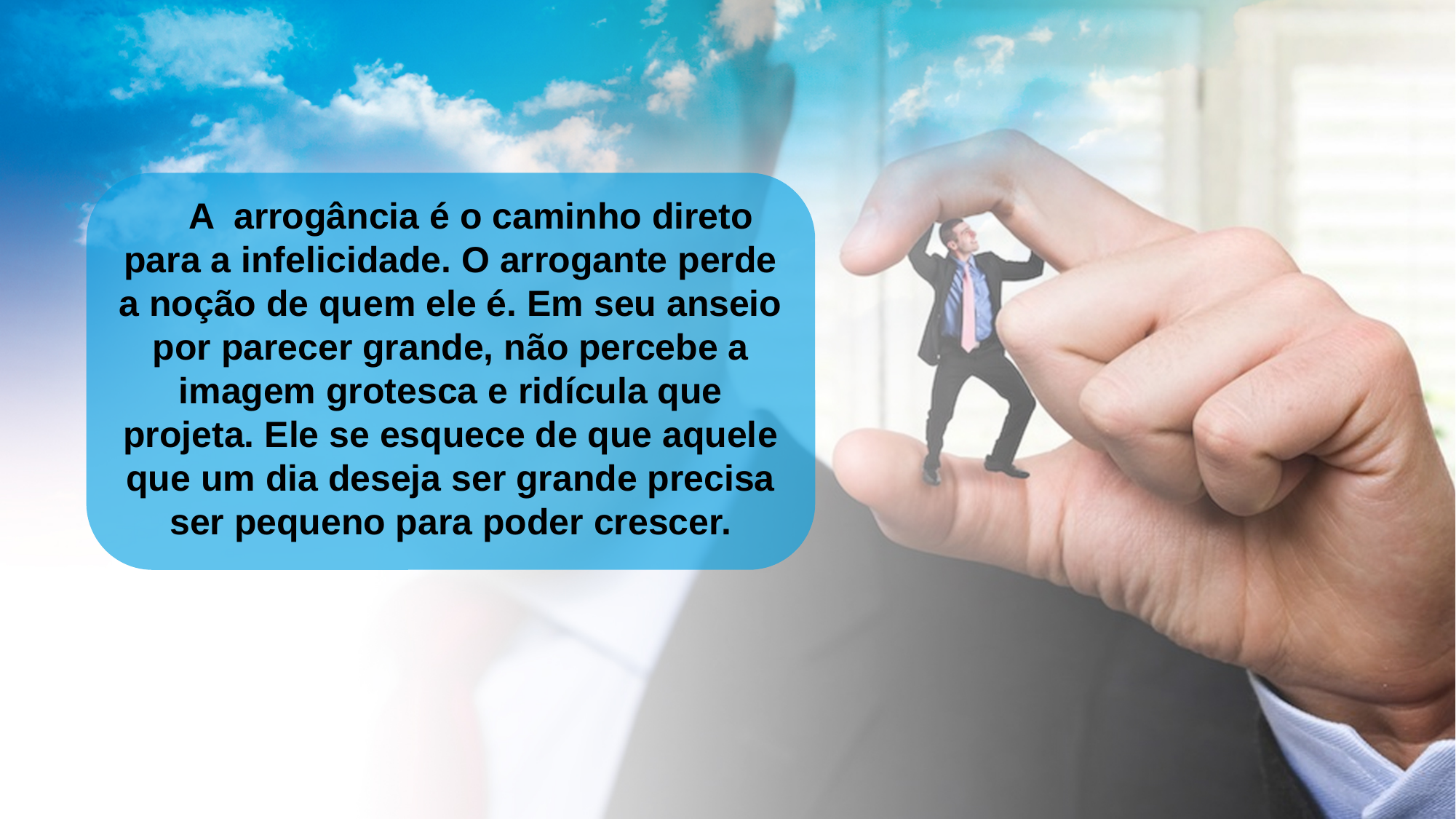

A  arrogância é o caminho direto para a infelicidade. O arrogante perde a noção de quem ele é. Em seu anseio por parecer grande, não percebe a imagem grotesca e ridícula que projeta. Ele se esquece de que aquele que um dia deseja ser grande precisa ser pequeno para poder crescer.